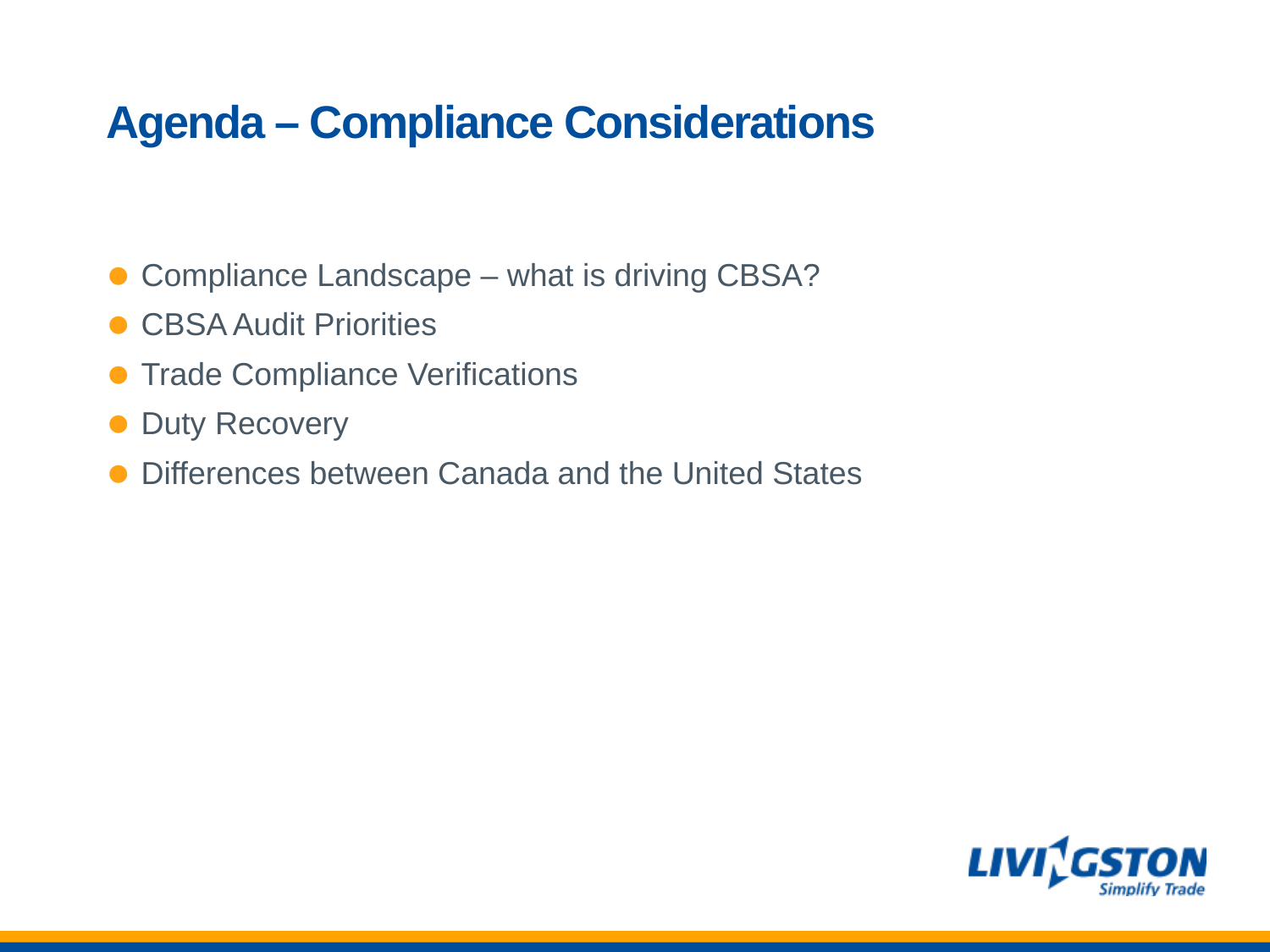

# Agenda – Compliance Considerations
Compliance Landscape – what is driving CBSA?
CBSA Audit Priorities
Trade Compliance Verifications
Duty Recovery
Differences between Canada and the United States